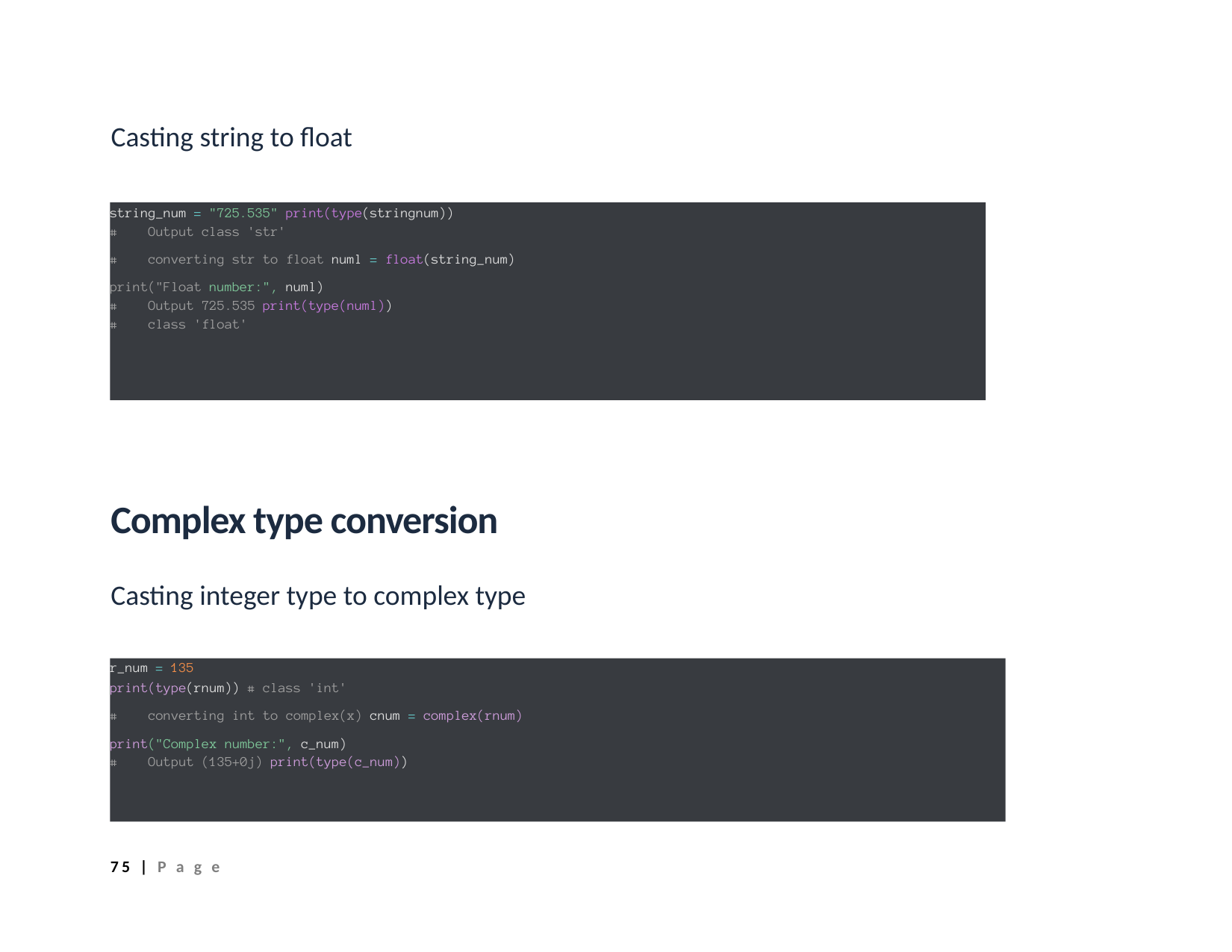

Casting string to float
string_num = "725.535" print(type(stringnum))
#    Output class 'str'
#    converting str to float numl = float(string_num)
print("Float number:", numl)
#    Output 725.535 print(type(numl))
#    class 'float'
Complex type conversion
Casting integer type to complex type
r_num = 135
print(type(rnum)) # class 'int'
#    converting int to complex(x) cnum = complex(rnum)
print("Complex number:", c_num)
#    Output (135+0j) print(type(c_num))
75 | P a g e